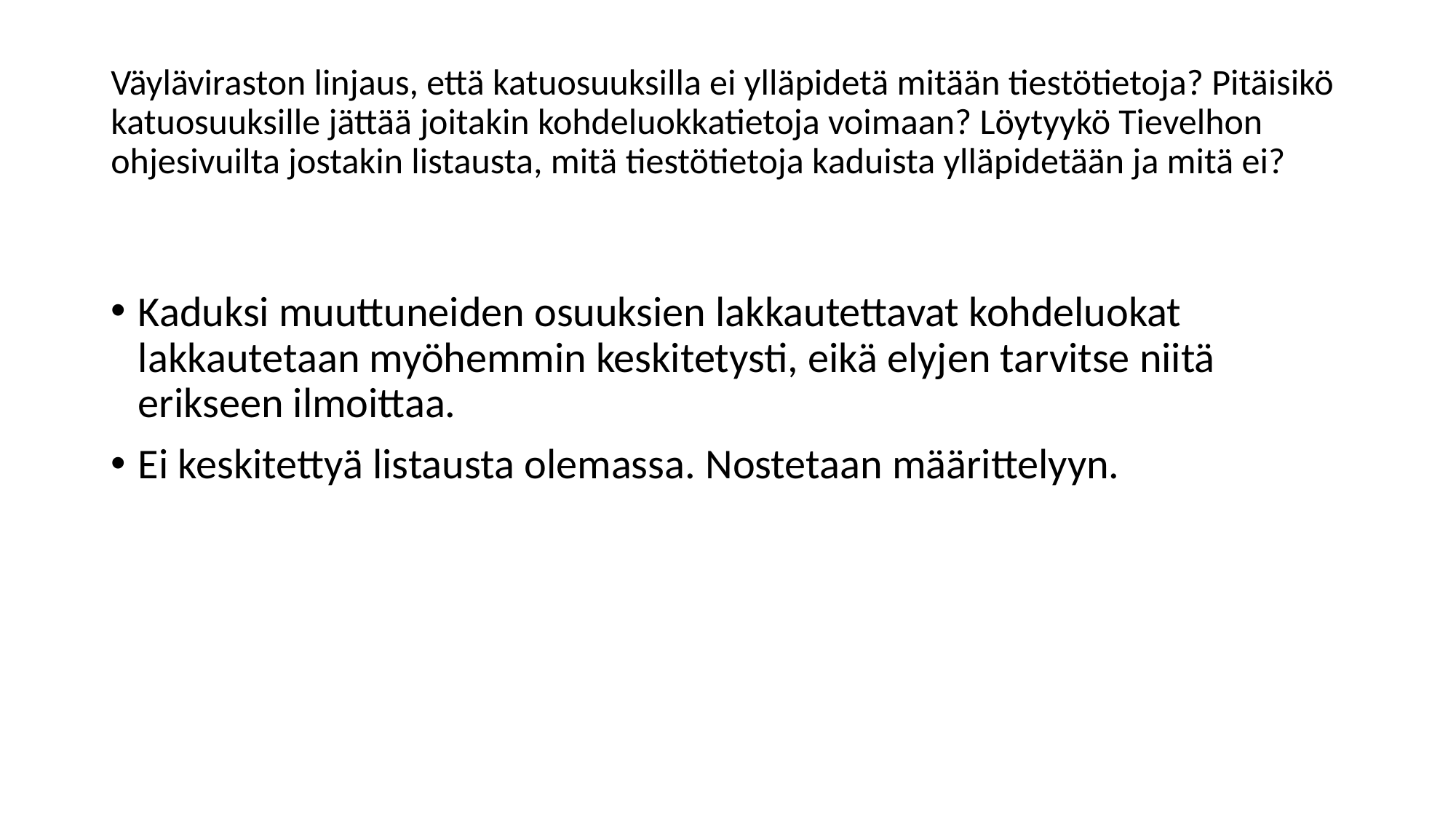

# Väyläviraston linjaus, että katuosuuksilla ei ylläpidetä mitään tiestötietoja? Pitäisikö katuosuuksille jättää joitakin kohdeluokkatietoja voimaan? Löytyykö Tievelhon ohjesivuilta jostakin listausta, mitä tiestötietoja kaduista ylläpidetään ja mitä ei?

Kaduksi muuttuneiden osuuksien lakkautettavat kohdeluokat lakkautetaan myöhemmin keskitetysti, eikä elyjen tarvitse niitä erikseen ilmoittaa.
Ei keskitettyä listausta olemassa. Nostetaan määrittelyyn.